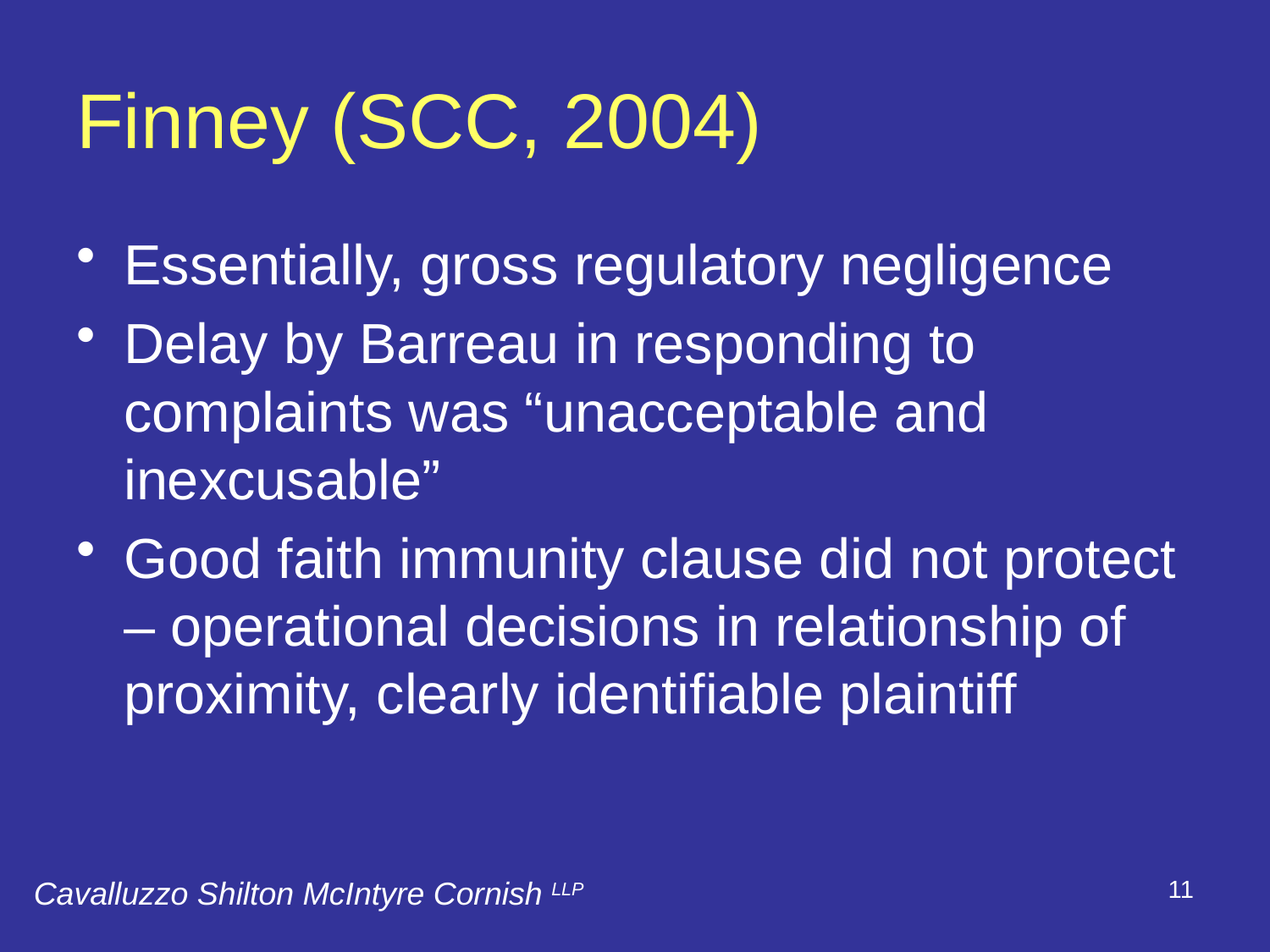

# Finney (SCC, 2004)
Essentially, gross regulatory negligence
Delay by Barreau in responding to complaints was “unacceptable and inexcusable”
Good faith immunity clause did not protect – operational decisions in relationship of proximity, clearly identifiable plaintiff
11